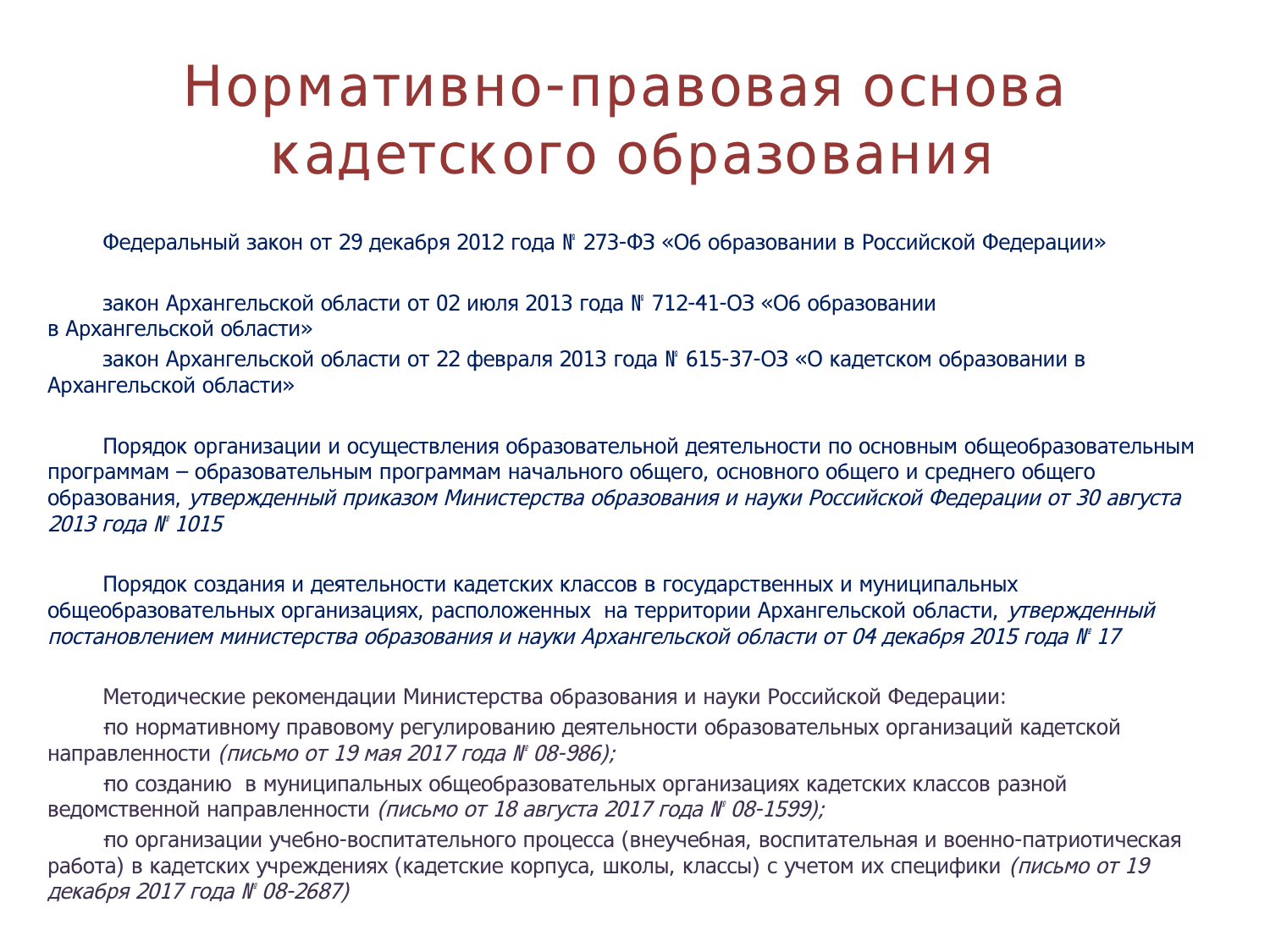

# Нормативно-правовая основа кадетского образования
Федеральный закон от 29 декабря 2012 года № 273-ФЗ «Об образовании в Российской Федерации»

закон Архангельской области от 02 июля 2013 года № 712-41-ОЗ «Об образовании
в Архангельской области»
закон Архангельской области от 22 февраля 2013 года № 615-37-ОЗ «О кадетском образовании в Архангельской области»

Порядок организации и осуществления образовательной деятельности по основным общеобразовательным программам – образовательным программам начального общего, основного общего и среднего общего образования, утвержденный приказом Министерства образования и науки Российской Федерации от 30 августа 2013 года № 1015

Порядок создания и деятельности кадетских классов в государственных и муниципальных общеобразовательных организациях, расположенных  на территории Архангельской области, утвержденный постановлением министерства образования и науки Архангельской области от 04 декабря 2015 года № 17

Методические рекомендации Министерства образования и науки Российской Федерации:
по нормативному правовому регулированию деятельности образовательных организаций кадетской направленности (письмо от 19 мая 2017 года № 08-986);
по созданию  в муниципальных общеобразовательных организациях кадетских классов разной ведомственной направленности (письмо от 18 августа 2017 года № 08-1599);
по организации учебно-воспитательного процесса (внеучебная, воспитательная и военно-патриотическая работа) в кадетских учреждениях (кадетские корпуса, школы, классы) с учетом их специфики (письмо от 19 декабря 2017 года № 08-2687)